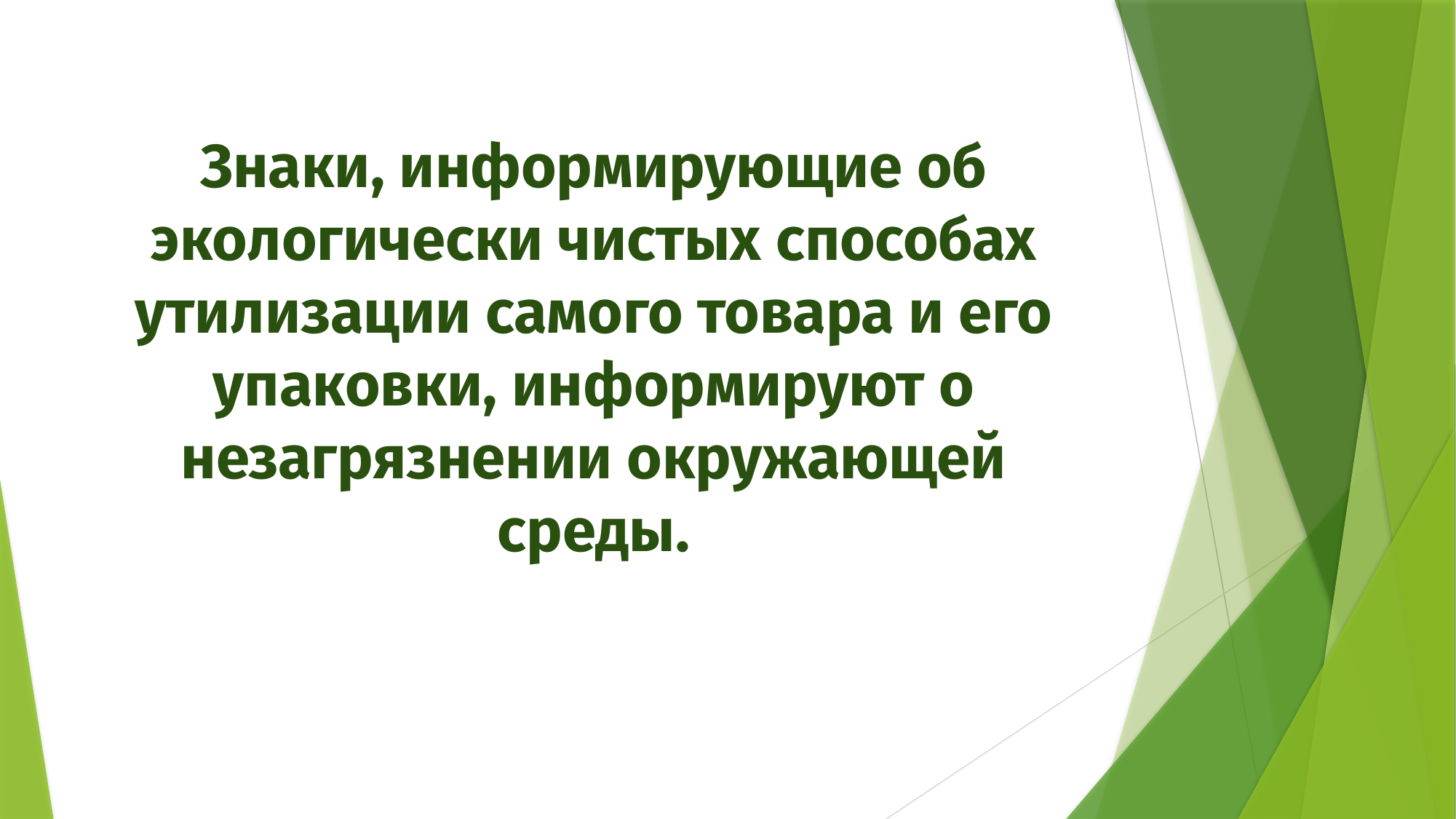

# Знаки, информирующие об экологически чистых способах утилизации самого товара и его упаковки, информируют о незагрязнении окружающей среды.